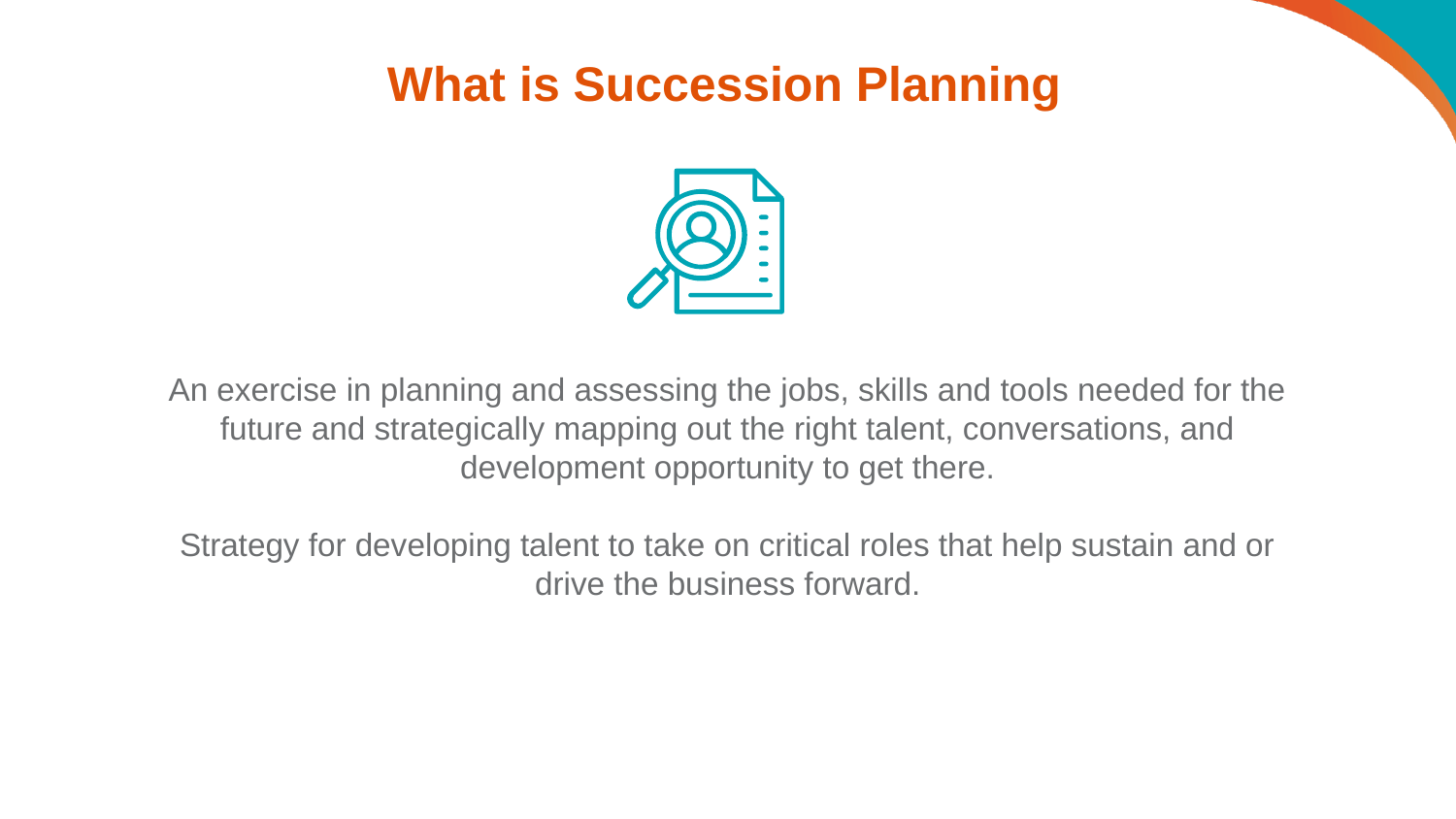

# What is Succession Planning

An exercise in planning and assessing the jobs, skills and tools needed for the future and strategically mapping out the right talent, conversations, and development opportunity to get there.

Strategy for developing talent to take on critical roles that help sustain and or drive the business forward.